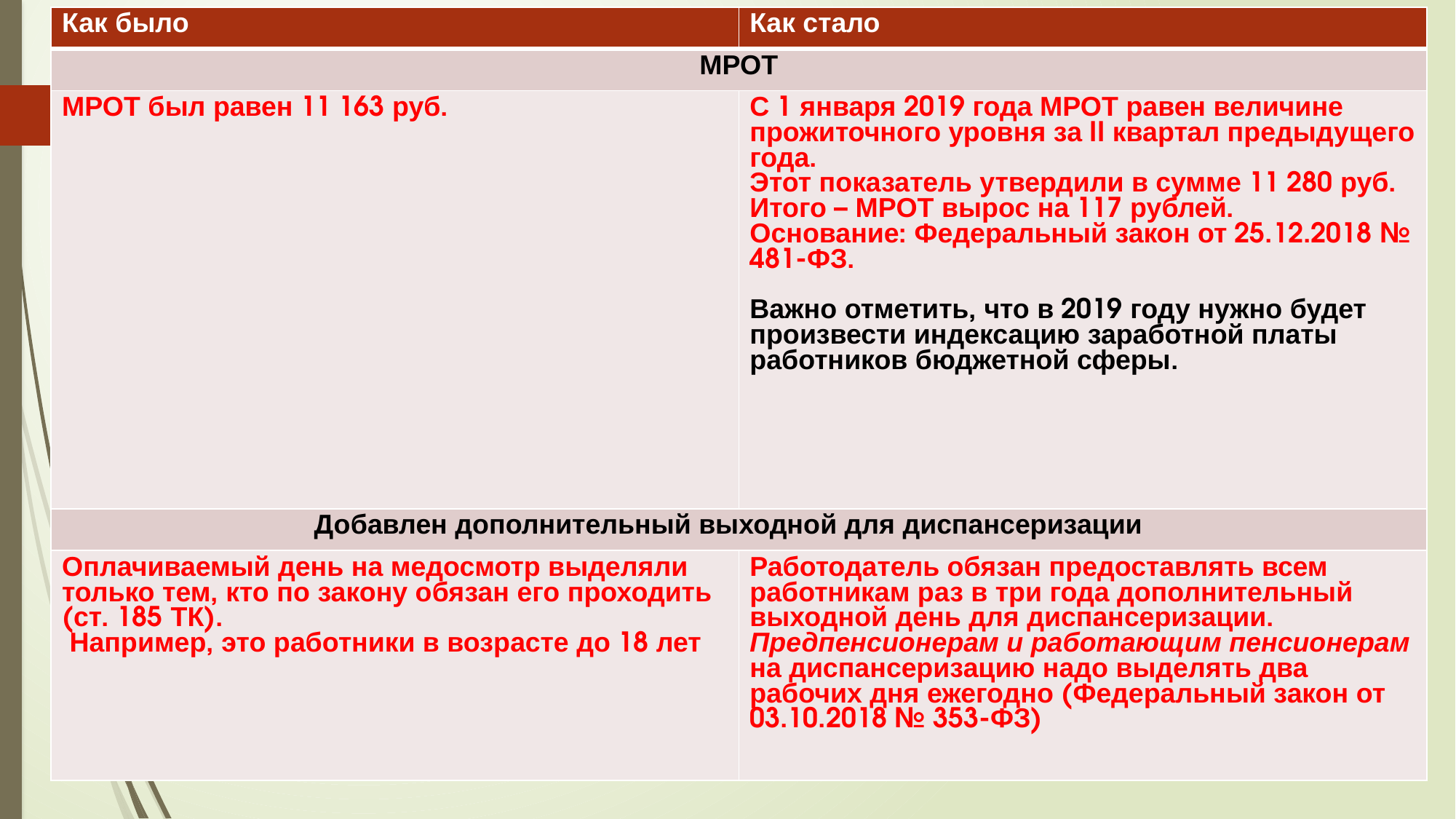

| Как было | Как стало |
| --- | --- |
| МРОТ |  |
| МРОТ был равен 11 163 руб. | С 1 января 2019 года МРОТ равен величине прожиточного уровня за II квартал предыдущего года. Этот показатель утвердили в сумме 11 280 руб. Итого – МРОТ вырос на 117 рублей. Основание: Федеральный закон от 25.12.2018 № 481-ФЗ. Важно отметить, что в 2019 году нужно будет произвести индексацию заработной платы работников бюджетной сферы. |
| Добавлен дополнительный выходной для диспансеризации |  |
| Оплачиваемый день на медосмотр выделяли только тем, кто по закону обязан его проходить (ст. 185 ТК). Например, это работники в возрасте до 18 лет | Работодатель обязан предоставлять всем работникам раз в три года дополнительный выходной день для диспансеризации. Предпенсионерам и работающим пенсионерам на диспансеризацию надо выделять два рабочих дня ежегодно (Федеральный закон от 03.10.2018 № 353-ФЗ) |